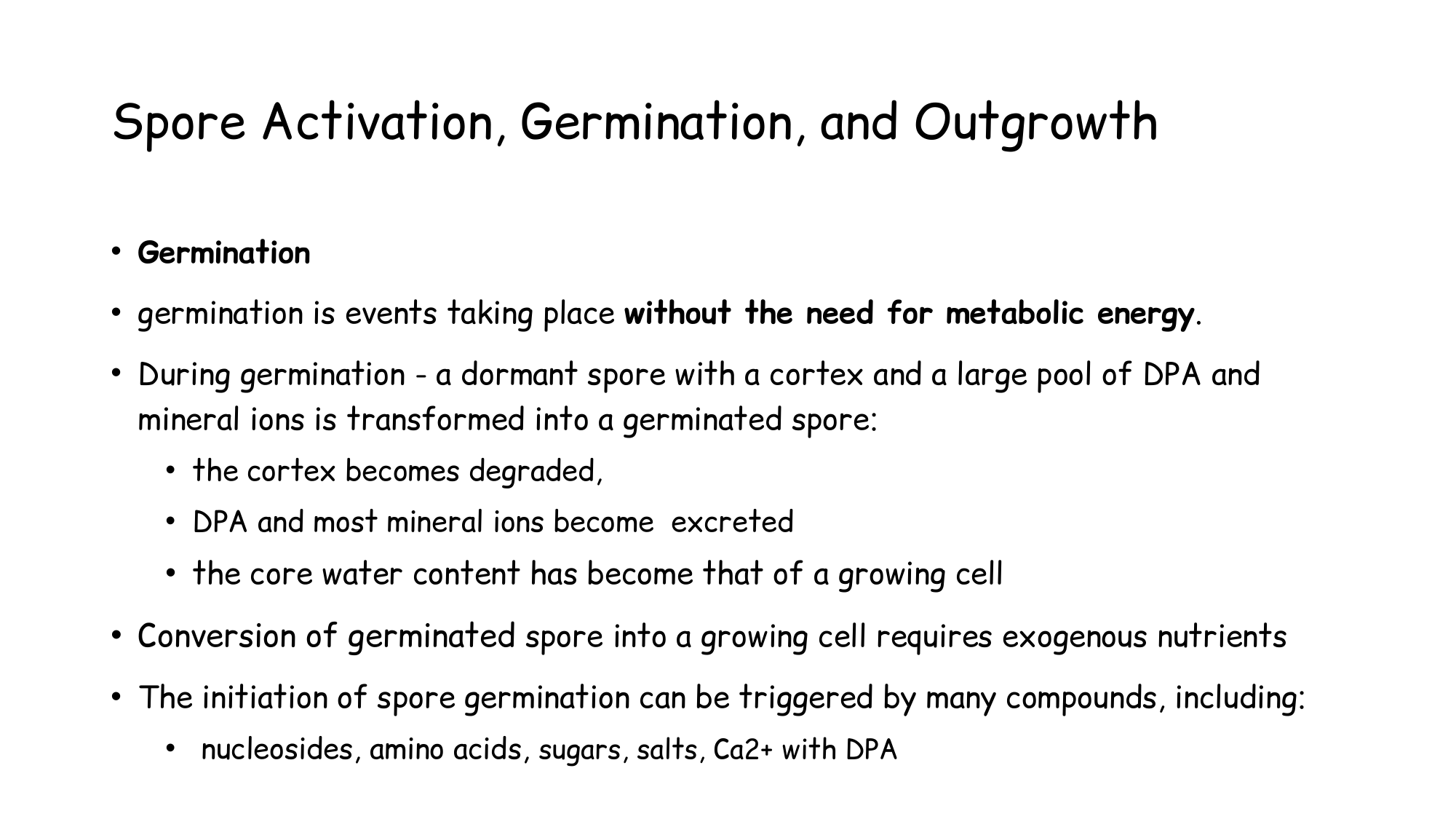

# Spore Activation, Germination, and Outgrowth
Germination
germination is events taking place without the need for metabolic energy.
During germination - a dormant spore with a cortex and a large pool of DPA and mineral ions is transformed into a germinated spore:
the cortex becomes degraded,
DPA and most mineral ions become  excreted
the core water content has become that of a growing cell
Conversion of germinated spore into a growing cell requires exogenous nutrients
The initiation of spore germination can be triggered by many compounds, including:
 nucleosides, amino acids, sugars, salts, Ca2+ with DPA